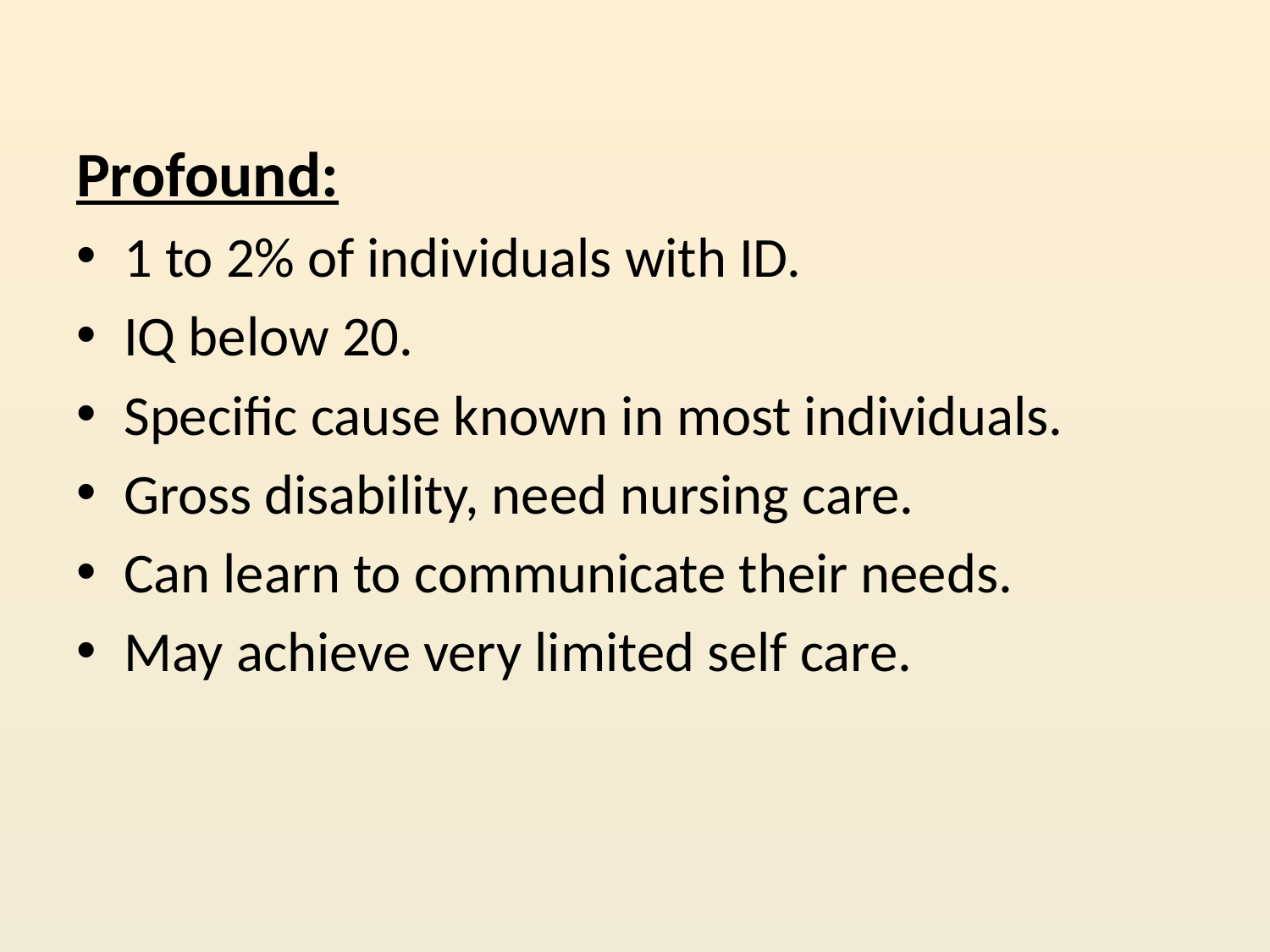

Profound:
1 to 2% of individuals with ID.
IQ below 20.
Specific cause known in most individuals.
Gross disability, need nursing care.
Can learn to communicate their needs.
May achieve very limited self care.